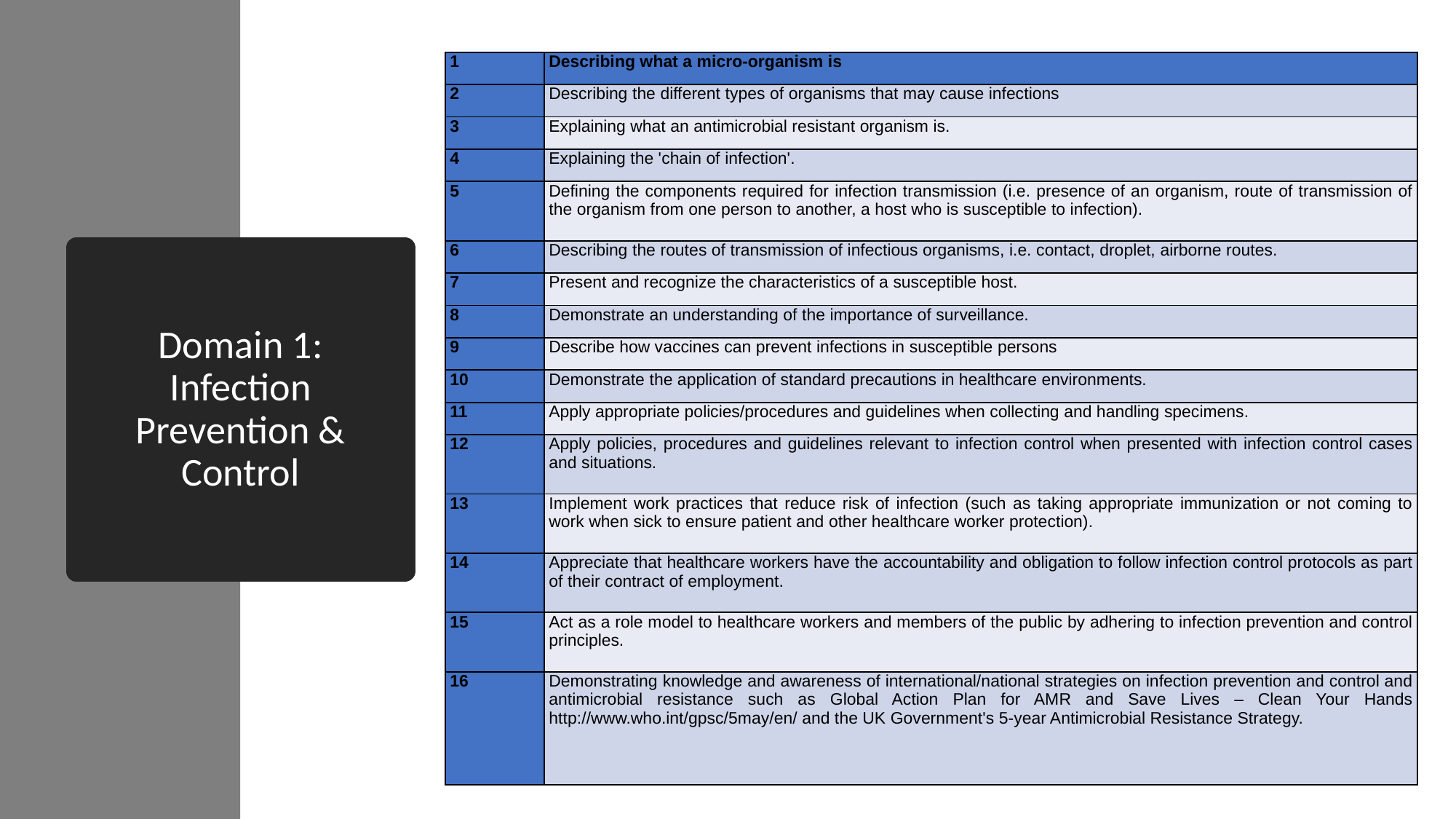

| 1 | Describing what a micro-organism is |
| --- | --- |
| 2 | Describing the different types of organisms that may cause infections |
| 3 | Explaining what an antimicrobial resistant organism is. |
| 4 | Explaining the 'chain of infection'. |
| 5 | Defining the components required for infection transmission (i.e. presence of an organism, route of transmission of the organism from one person to another, a host who is susceptible to infection). |
| 6 | Describing the routes of transmission of infectious organisms, i.e. contact, droplet, airborne routes. |
| 7 | Present and recognize the characteristics of a susceptible host. |
| 8 | Demonstrate an understanding of the importance of surveillance. |
| 9 | Describe how vaccines can prevent infections in susceptible persons |
| 10 | Demonstrate the application of standard precautions in healthcare environments. |
| 11 | Apply appropriate policies/procedures and guidelines when collecting and handling specimens. |
| 12 | Apply policies, procedures and guidelines relevant to infection control when presented with infection control cases and situations. |
| 13 | Implement work practices that reduce risk of infection (such as taking appropriate immunization or not coming to work when sick to ensure patient and other healthcare worker protection). |
| 14 | Appreciate that healthcare workers have the accountability and obligation to follow infection control protocols as part of their contract of employment. |
| 15 | Act as a role model to healthcare workers and members of the public by adhering to infection prevention and control principles. |
| 16 | Demonstrating knowledge and awareness of international/national strategies on infection prevention and control and antimicrobial resistance such as Global Action Plan for AMR and Save Lives – Clean Your Hands http://www.who.int/gpsc/5may/en/ and the UK Government's 5-year Antimicrobial Resistance Strategy. |
# Domain 1: Infection Prevention & Control